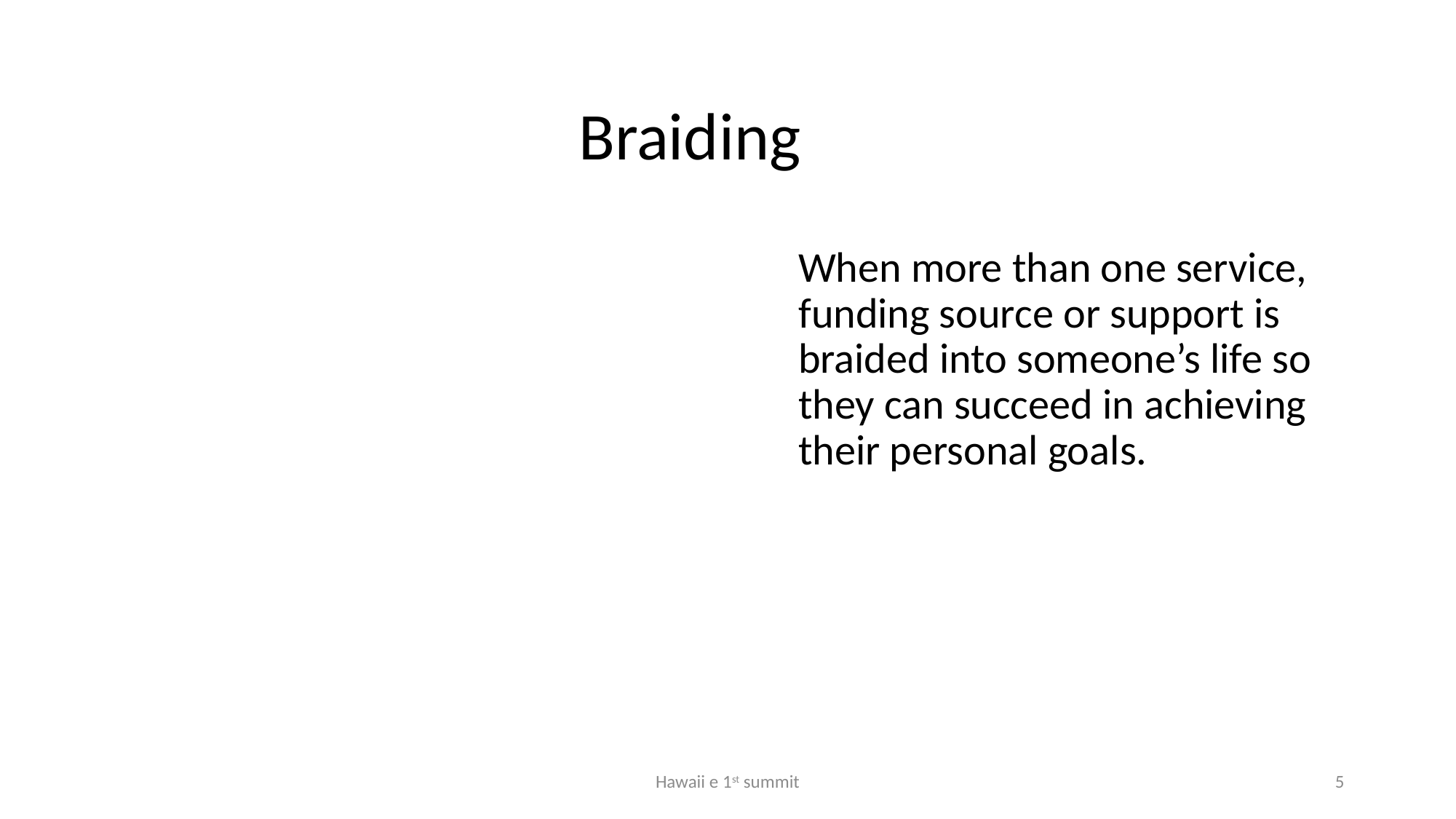

# Braiding

When more than one service, funding source or support is braided into someone’s life so they can succeed in achieving their personal goals.
Hawaii e 1st summit
5